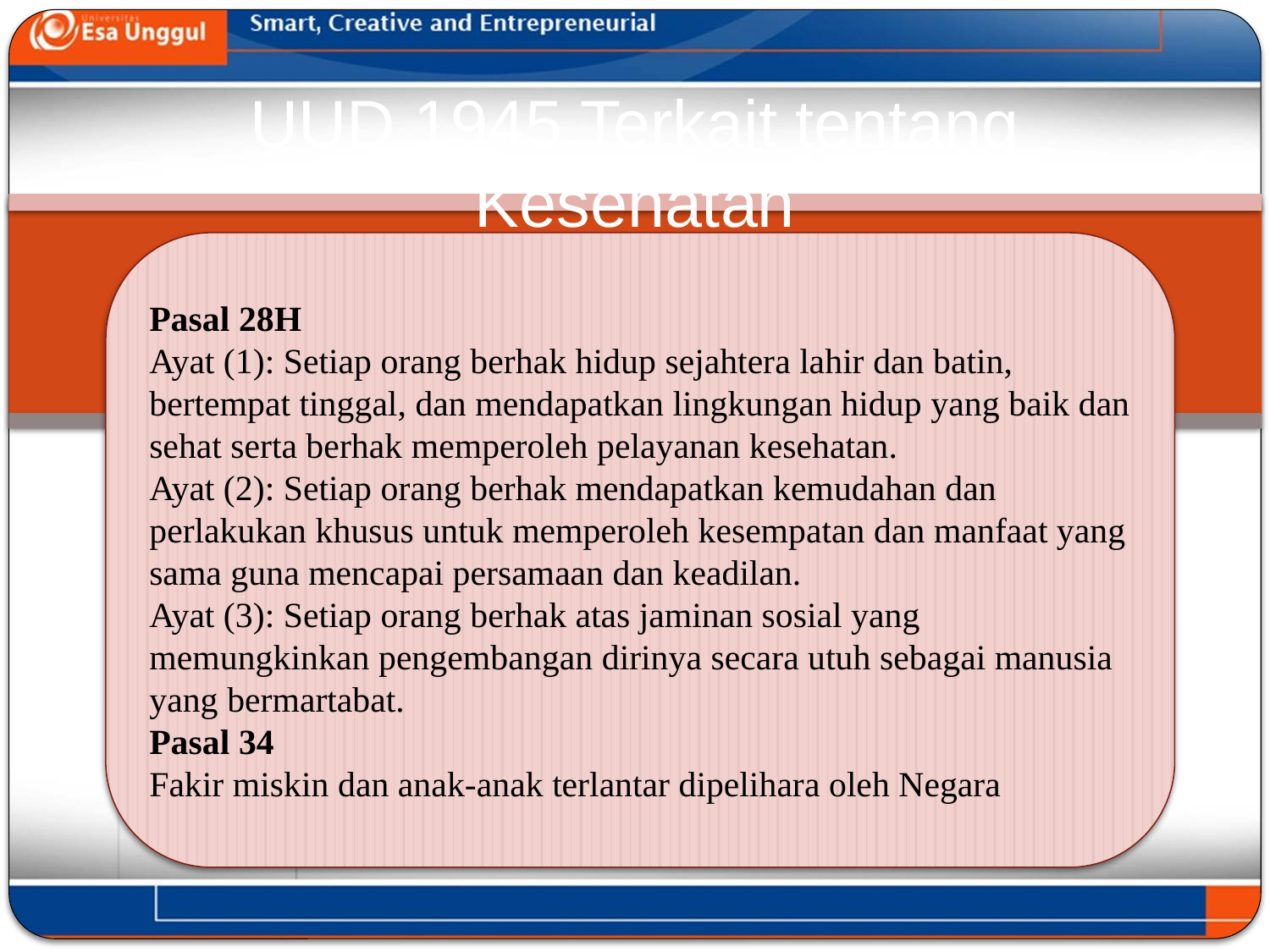

# UUD 1945 Terkait tentang Kesehatan

Pasal 28H
Ayat (1): Setiap orang berhak hidup sejahtera lahir dan batin, bertempat tinggal, dan mendapatkan lingkungan hidup yang baik dan sehat serta berhak memperoleh pelayanan kesehatan.
Ayat (2): Setiap orang berhak mendapatkan kemudahan dan perlakukan khusus untuk memperoleh kesempatan dan manfaat yang sama guna mencapai persamaan dan keadilan.
Ayat (3): Setiap orang berhak atas jaminan sosial yang memungkinkan pengembangan dirinya secara utuh sebagai manusia yang bermartabat.
Pasal 34
Fakir miskin dan anak-anak terlantar dipelihara oleh Negara